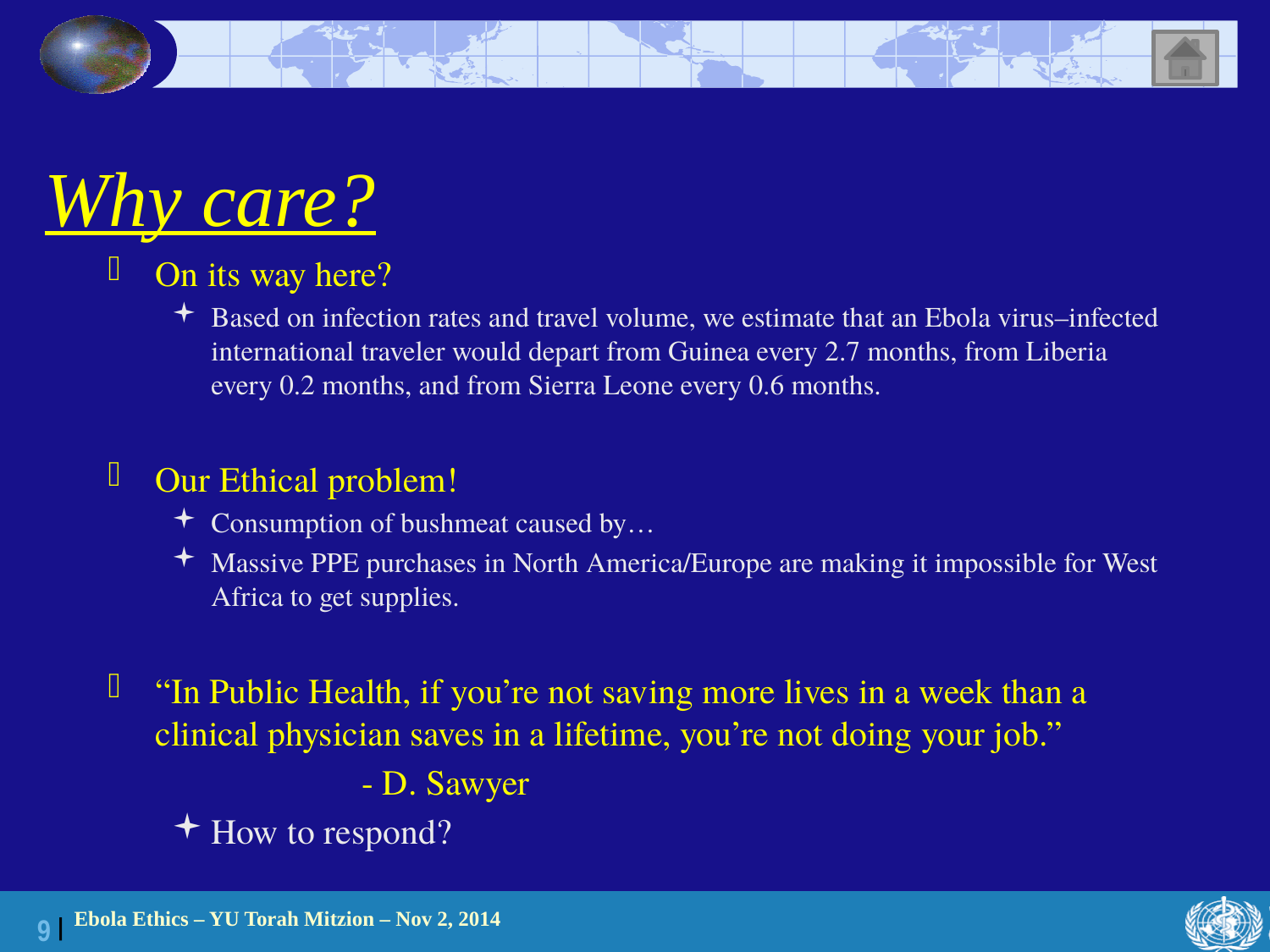

# Why care?
On its way here?
Based on infection rates and travel volume, we estimate that an Ebola virus–infected international traveler would depart from Guinea every 2.7 months, from Liberia every 0.2 months, and from Sierra Leone every 0.6 months.

Our Ethical problem!
Consumption of bushmeat caused by…
Massive PPE purchases in North America/Europe are making it impossible for West Africa to get supplies.

“In Public Health, if you’re not saving more lives in a week than a clinical physician saves in a lifetime, you’re not doing your job.”
		- D. Sawyer
How to respond?